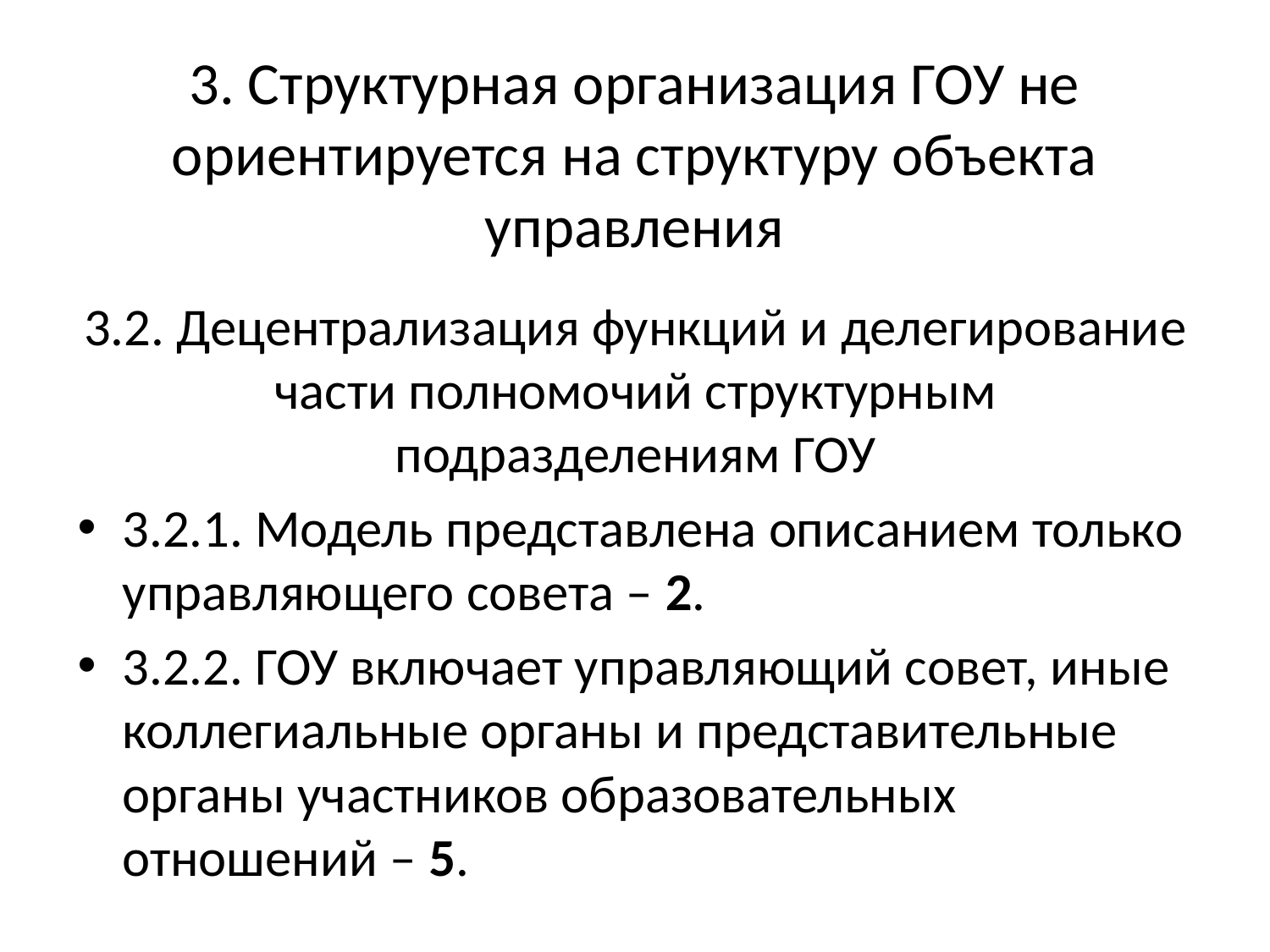

# 3. Структурная организация ГОУ не ориентируется на структуру объекта управления
3.2. Децентрализация функций и делегирование части полномочий структурным подразделениям ГОУ
3.2.1. Модель представлена описанием только управляющего совета – 2.
3.2.2. ГОУ включает управляющий совет, иные коллегиальные органы и представительные органы участников образовательных отношений – 5.